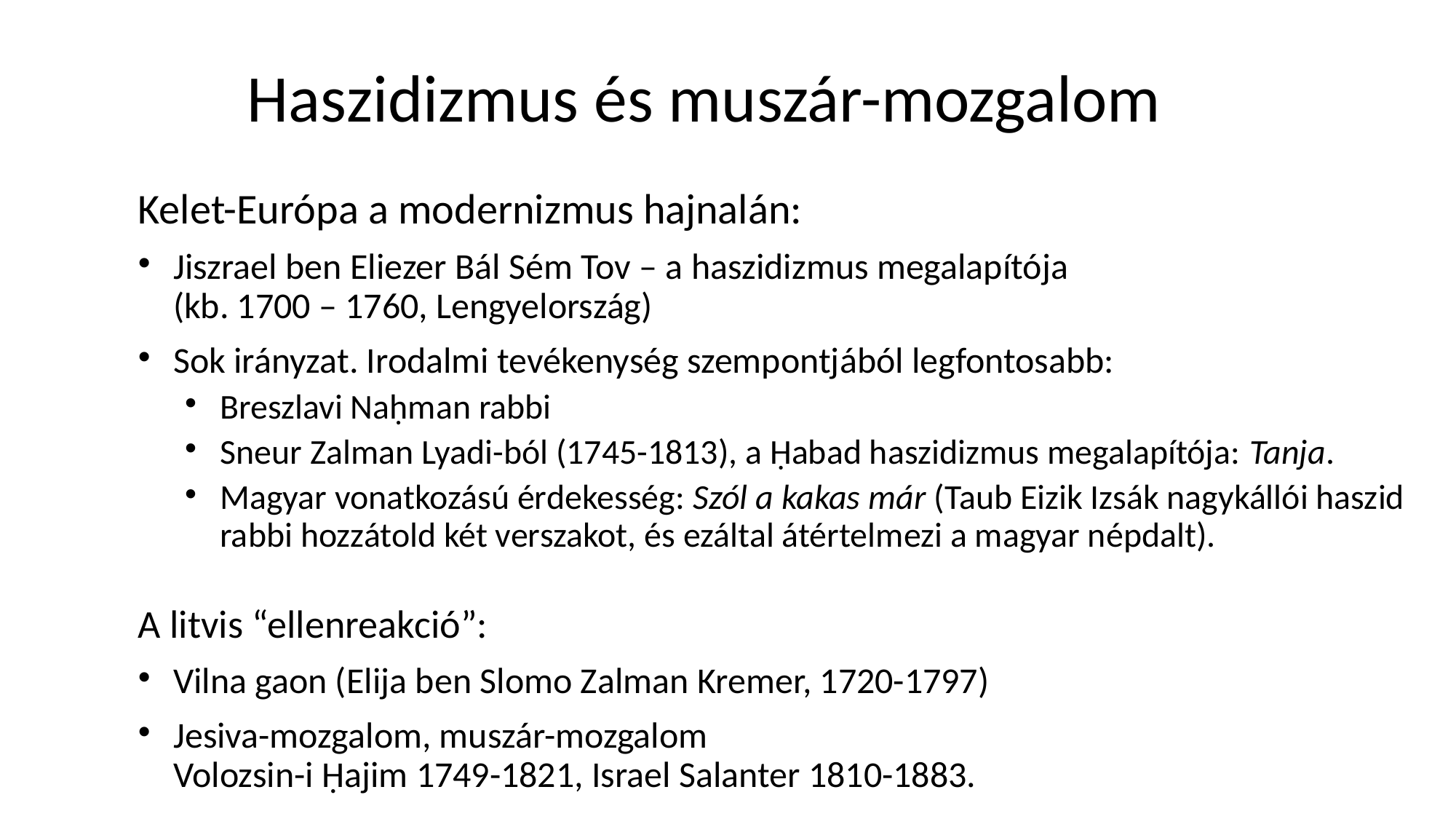

# Haszidizmus és muszár-mozgalom
Kelet-Európa a modernizmus hajnalán:
Jiszrael ben Eliezer Bál Sém Tov – a haszidizmus megalapítója
(kb. 1700 – 1760, Lengyelország)
Sok irányzat. Irodalmi tevékenység szempontjából legfontosabb:
Breszlavi Naḥman rabbi
Sneur Zalman Lyadi-ból (1745-1813), a Ḥabad haszidizmus megalapítója: Tanja.
Magyar vonatkozású érdekesség: Szól a kakas már (Taub Eizik Izsák nagykállói haszid rabbi hozzátold két verszakot, és ezáltal átértelmezi a magyar népdalt).

A litvis “ellenreakció”:
Vilna gaon (Elija ben Slomo Zalman Kremer, 1720-1797)
Jesiva-mozgalom, muszár-mozgalom
Volozsin-i Ḥajim 1749-1821, Israel Salanter 1810-1883.